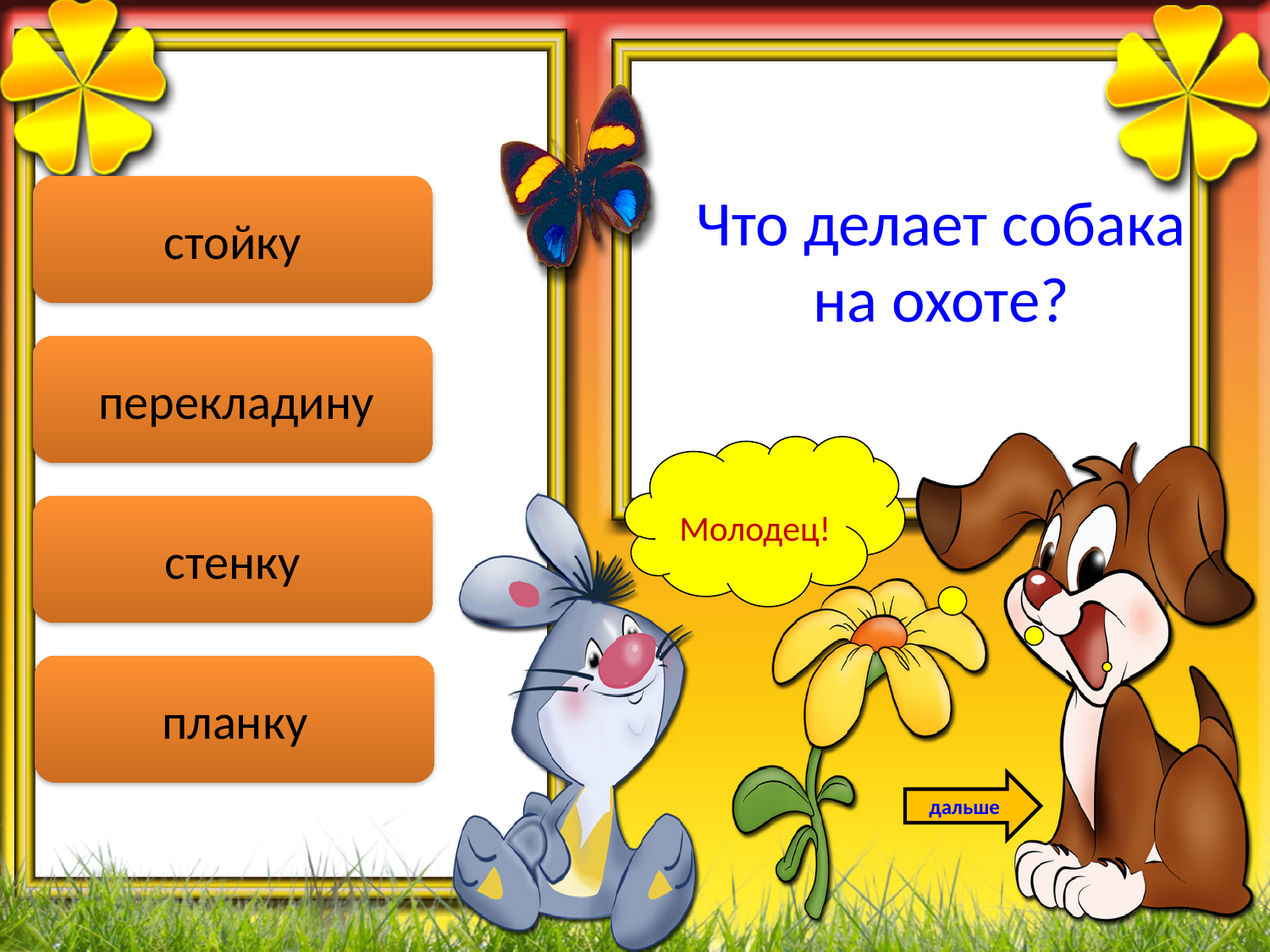

стойку
Что делает собака на охоте?
 перекладину

Молодец!
стенку
планку
дальше